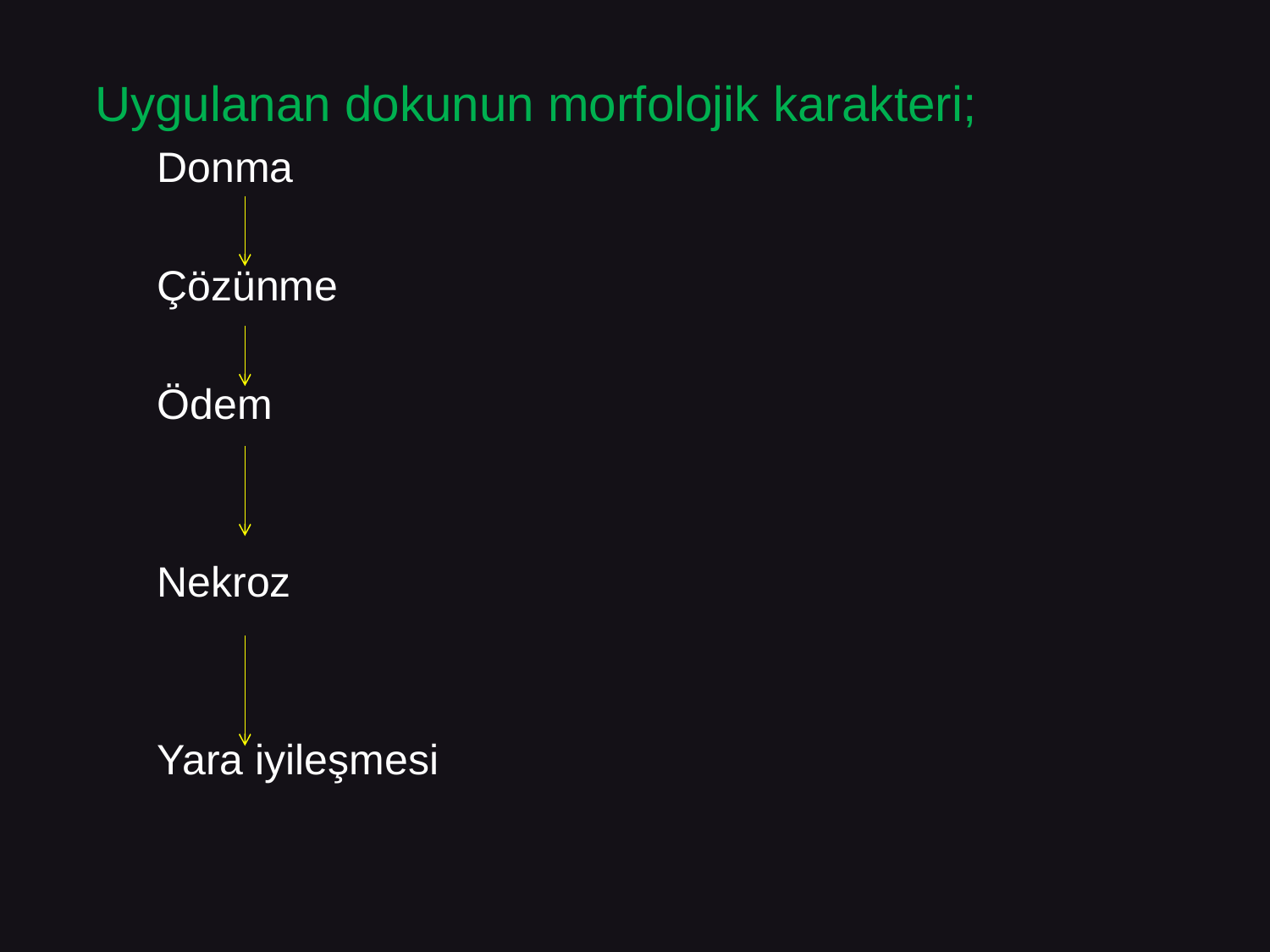

Uygulanan dokunun morfolojik karakteri;
Donma

Çözünme

Ödem

Nekroz

Yara iyileşmesi